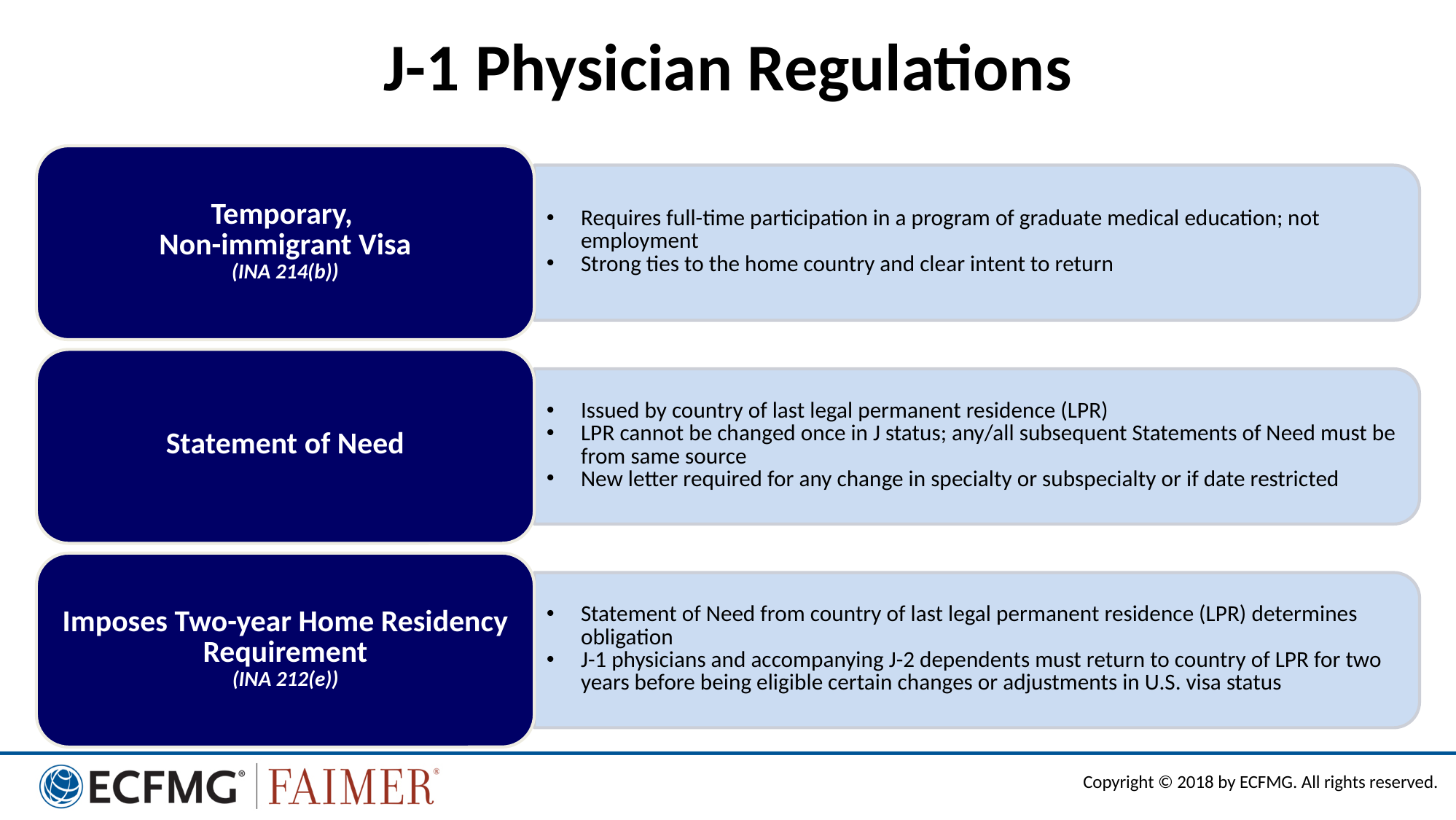

# J-1 Physician Regulations
Temporary,
Non-immigrant Visa
(INA 214(b))
Requires full-time participation in a program of graduate medical education; not employment
Statement of Need
Issued by country of last legal permanent residence (LPR)
Imposes Two-year Home Residency Requirement
(INA 212(e))
Statement of Need from country of last legal permanent residence (LPR) determines obligation
Strong ties to the home country and clear intent to return
LPR cannot be changed once in J status; any/all subsequent Statements of Need must be from same source
New letter required for any change in specialty or subspecialty or if date restricted
J-1 physicians and accompanying J-2 dependents must return to country of LPR for two years before being eligible certain changes or adjustments in U.S. visa status
Copyright © 2017 by ECFMG. All rights reserved.